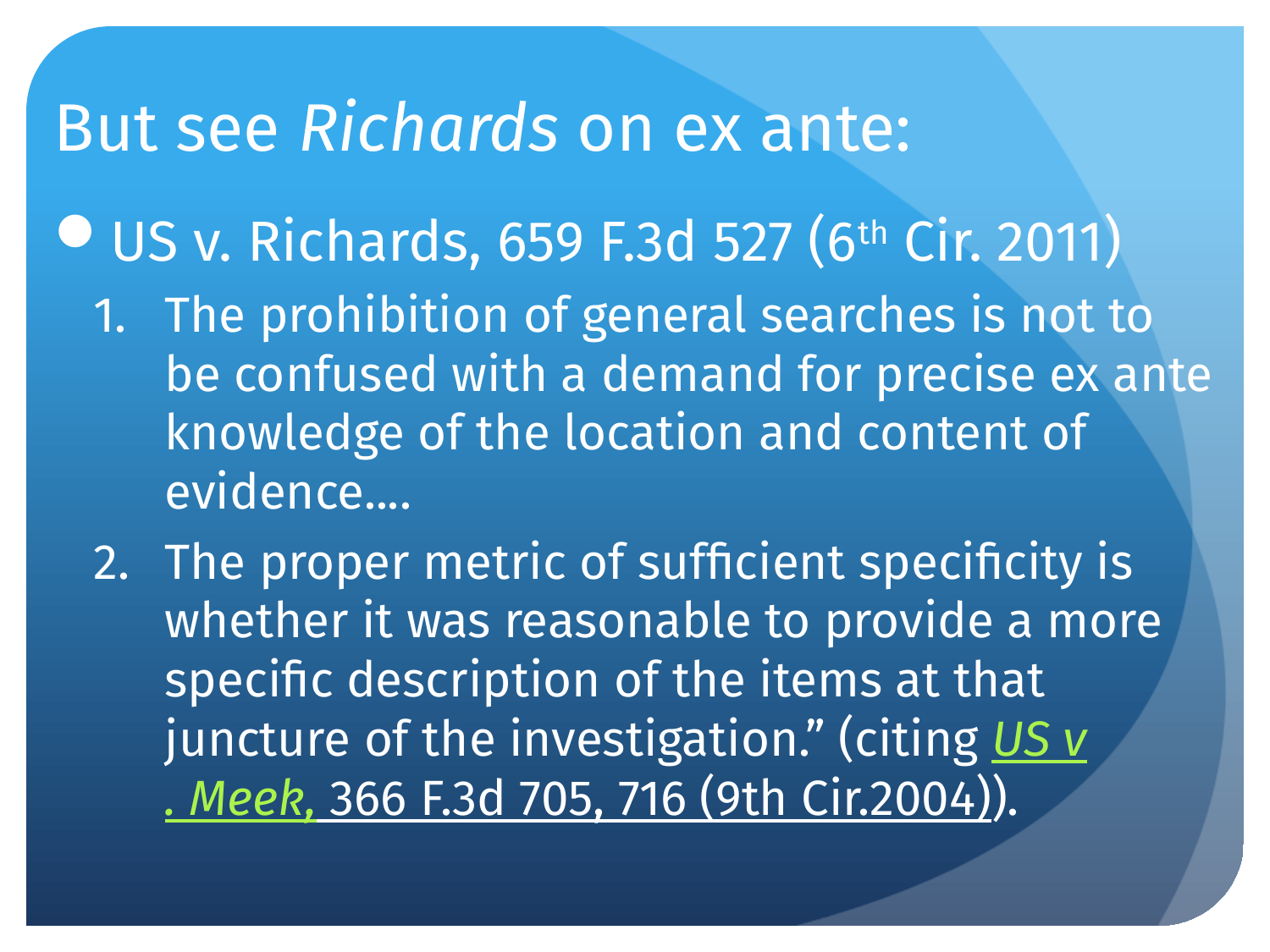

# But see Richards on ex ante:
US v. Richards, 659 F.3d 527 (6th Cir. 2011)
The prohibition of general searches is not to be confused with a demand for precise ex ante knowledge of the location and content of evidence....
The proper metric of sufficient specificity is whether it was reasonable to provide a more specific description of the items at that juncture of the investigation.” (citing US v. Meek, 366 F.3d 705, 716 (9th Cir.2004)).